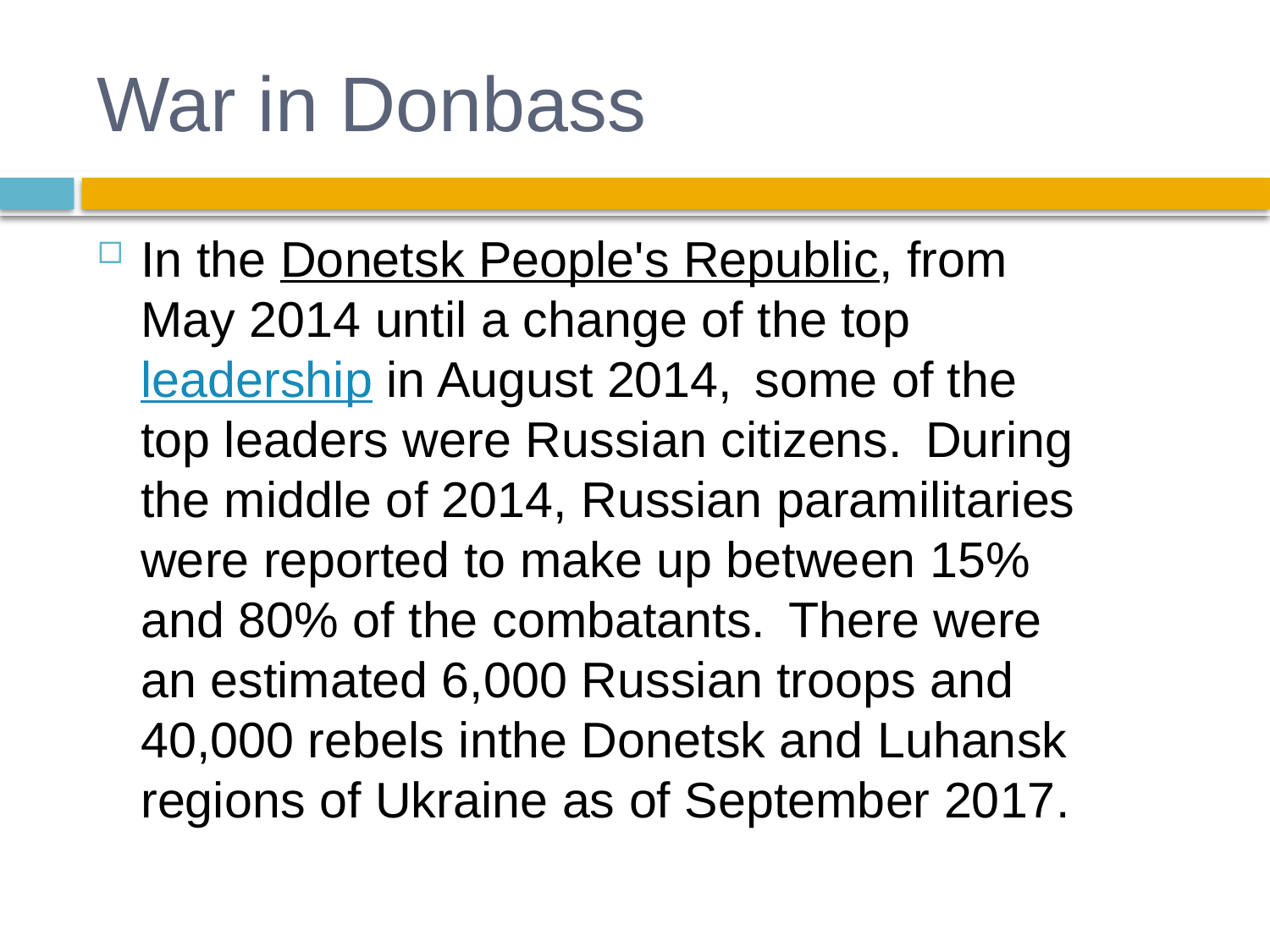

# War in Donbass
In the Donetsk People's Republic, from May 2014 until a change of the top leadership in August 2014,  some of the top leaders were Russian citizens.  During the middle of 2014, Russian paramilitaries were reported to make up between 15% and 80% of the combatants.  There were an estimated 6,000 Russian troops and 40,000 rebels inthe Donetsk and Luhansk regions of Ukraine as of September 2017.